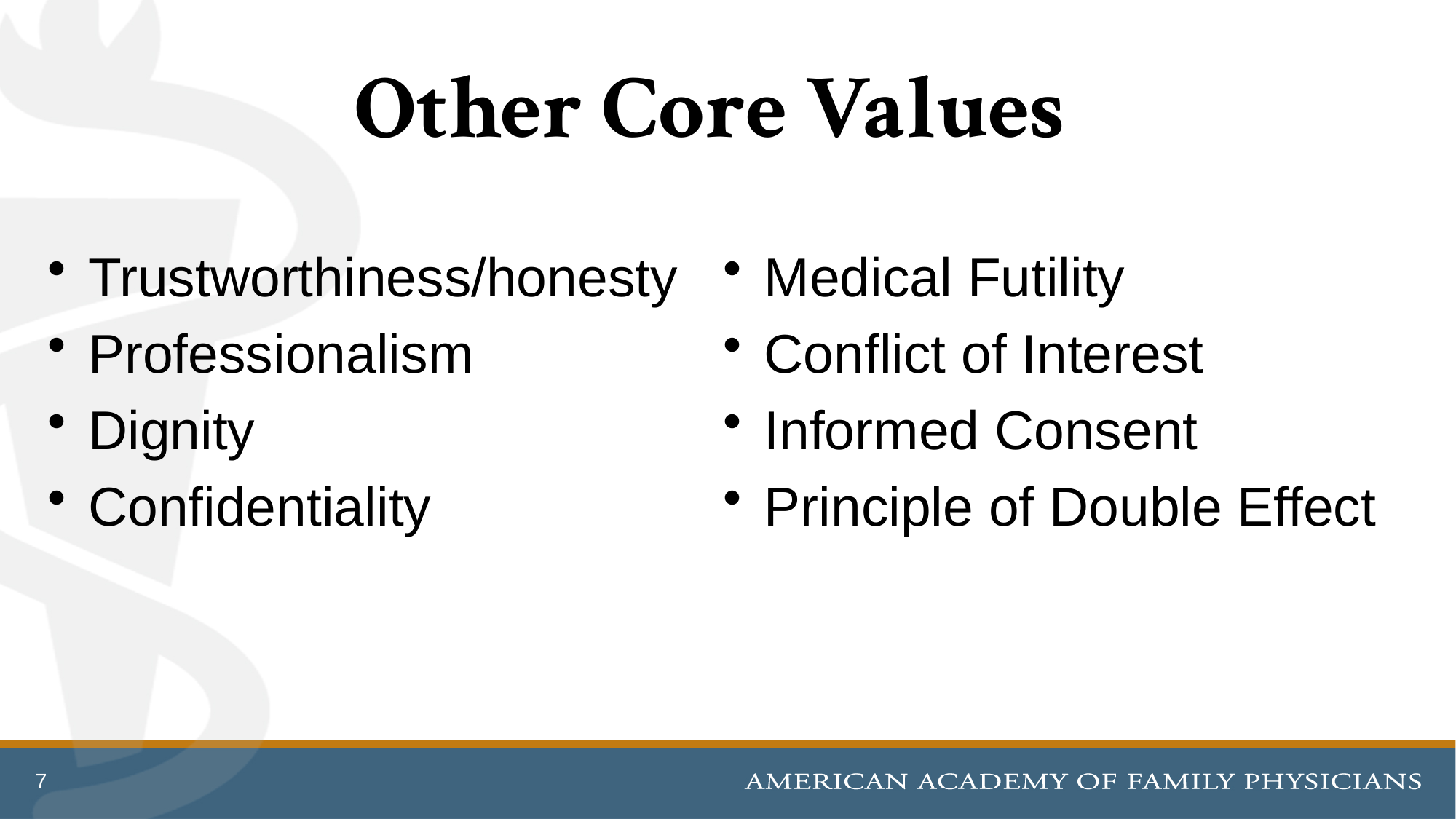

# Other Core Values
Trustworthiness/honesty
Professionalism
Dignity
Confidentiality

Medical Futility
Conflict of Interest
Informed Consent
Principle of Double Effect

7